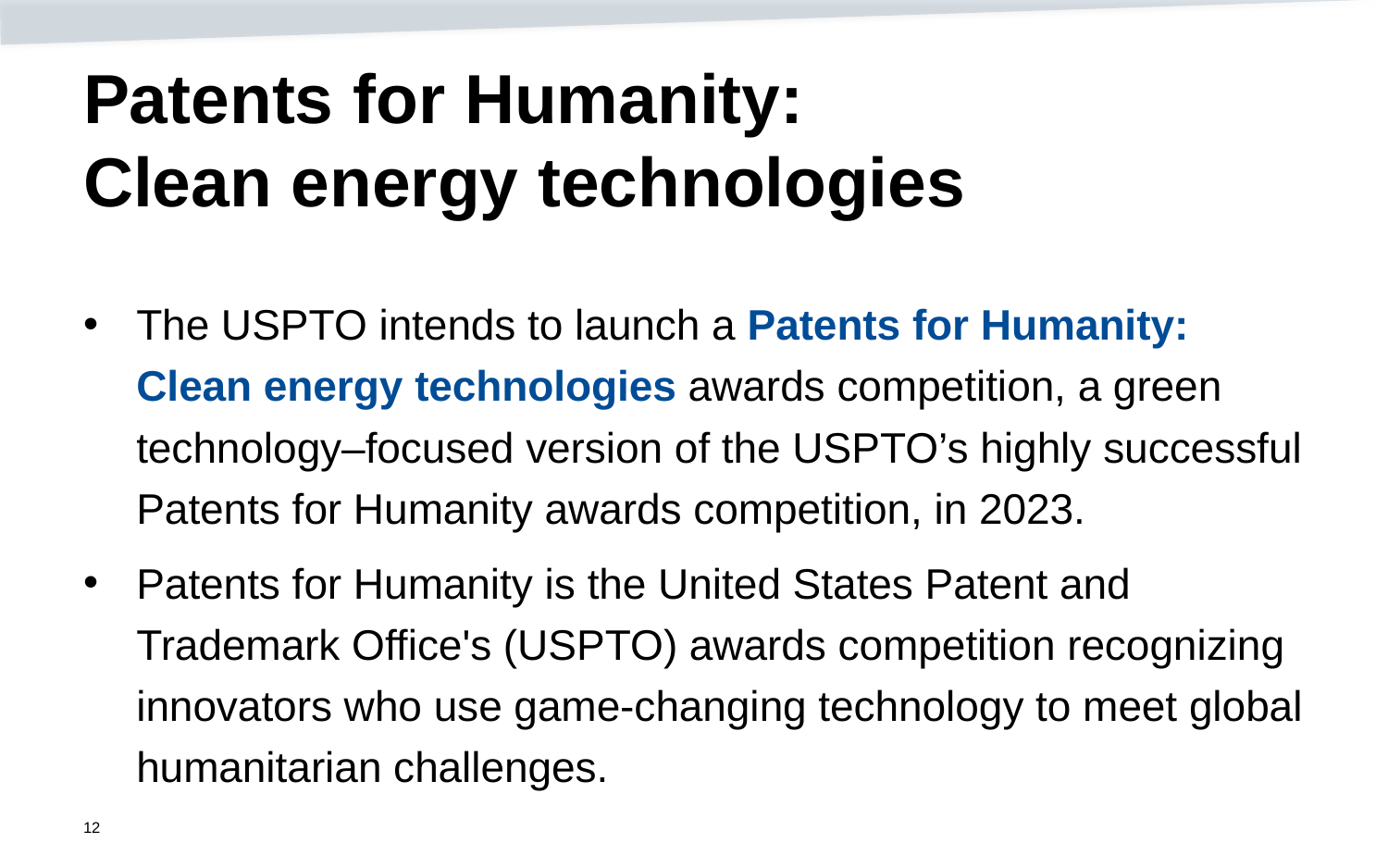

# Patents for Humanity: Clean energy technologies
The USPTO intends to launch a Patents for Humanity: Clean energy technologies awards competition, a green technology–focused version of the USPTO’s highly successful Patents for Humanity awards competition, in 2023.
Patents for Humanity is the United States Patent and Trademark Office's (USPTO) awards competition recognizing innovators who use game-changing technology to meet global humanitarian challenges.
12